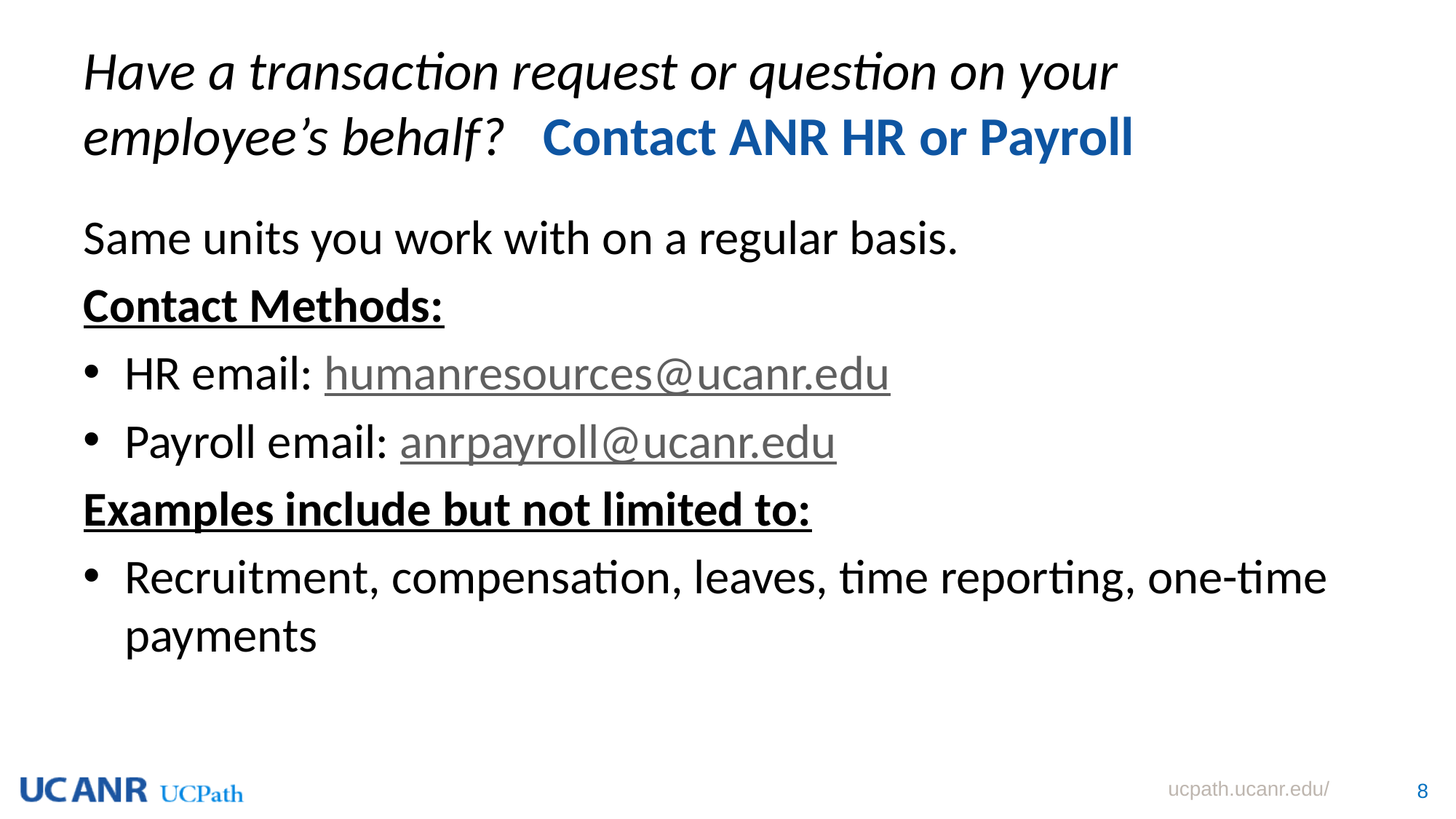

# Have a transaction request or question on your employee’s behalf?   Contact ANR HR or Payroll
Same units you work with on a regular basis.
Contact Methods:
HR email: humanresources@ucanr.edu
Payroll email: anrpayroll@ucanr.edu
Examples include but not limited to:
Recruitment, compensation, leaves, time reporting, one-time payments